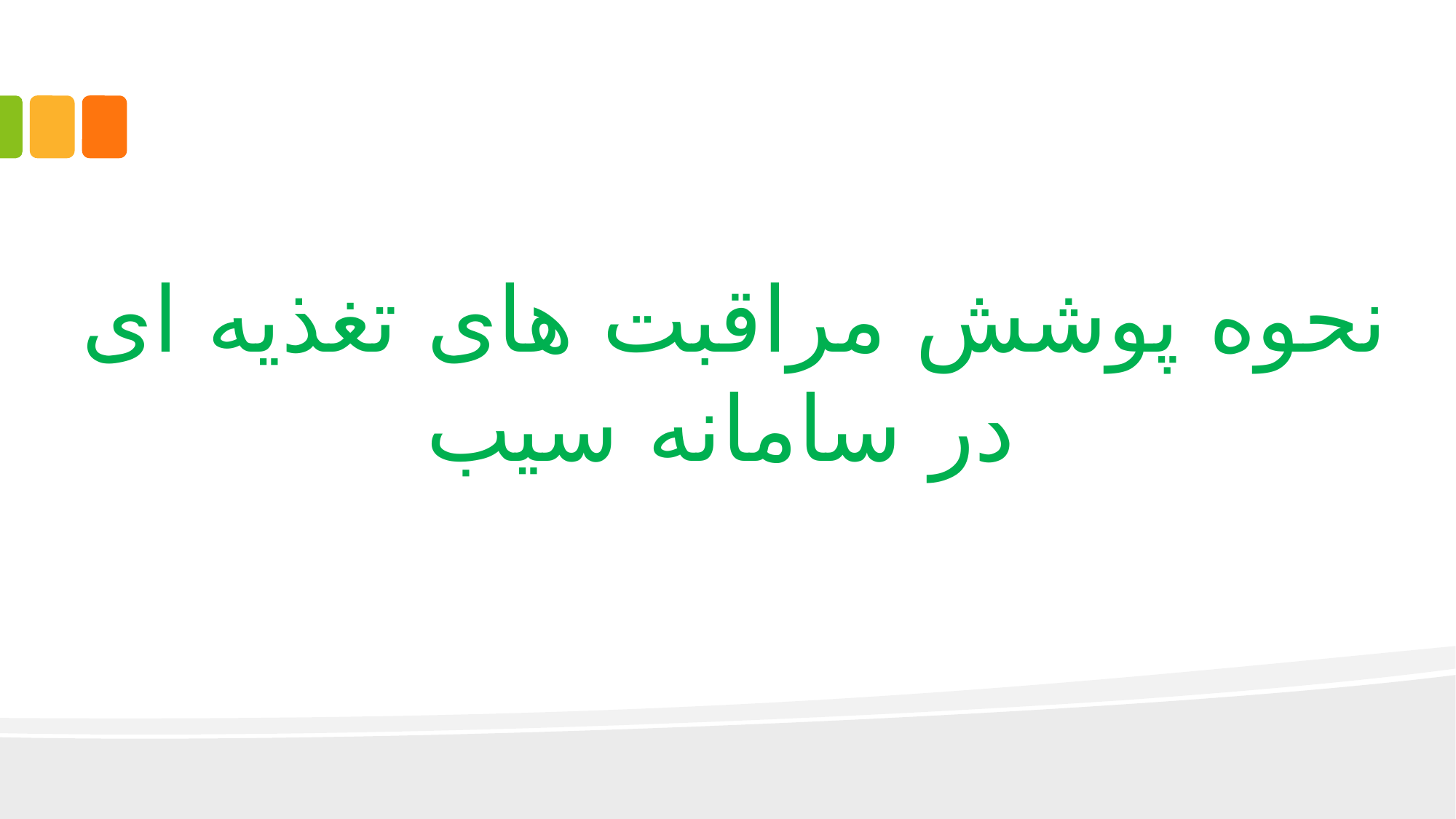

# نحوه پوشش مراقبت های تغذیه ای در سامانه سیب